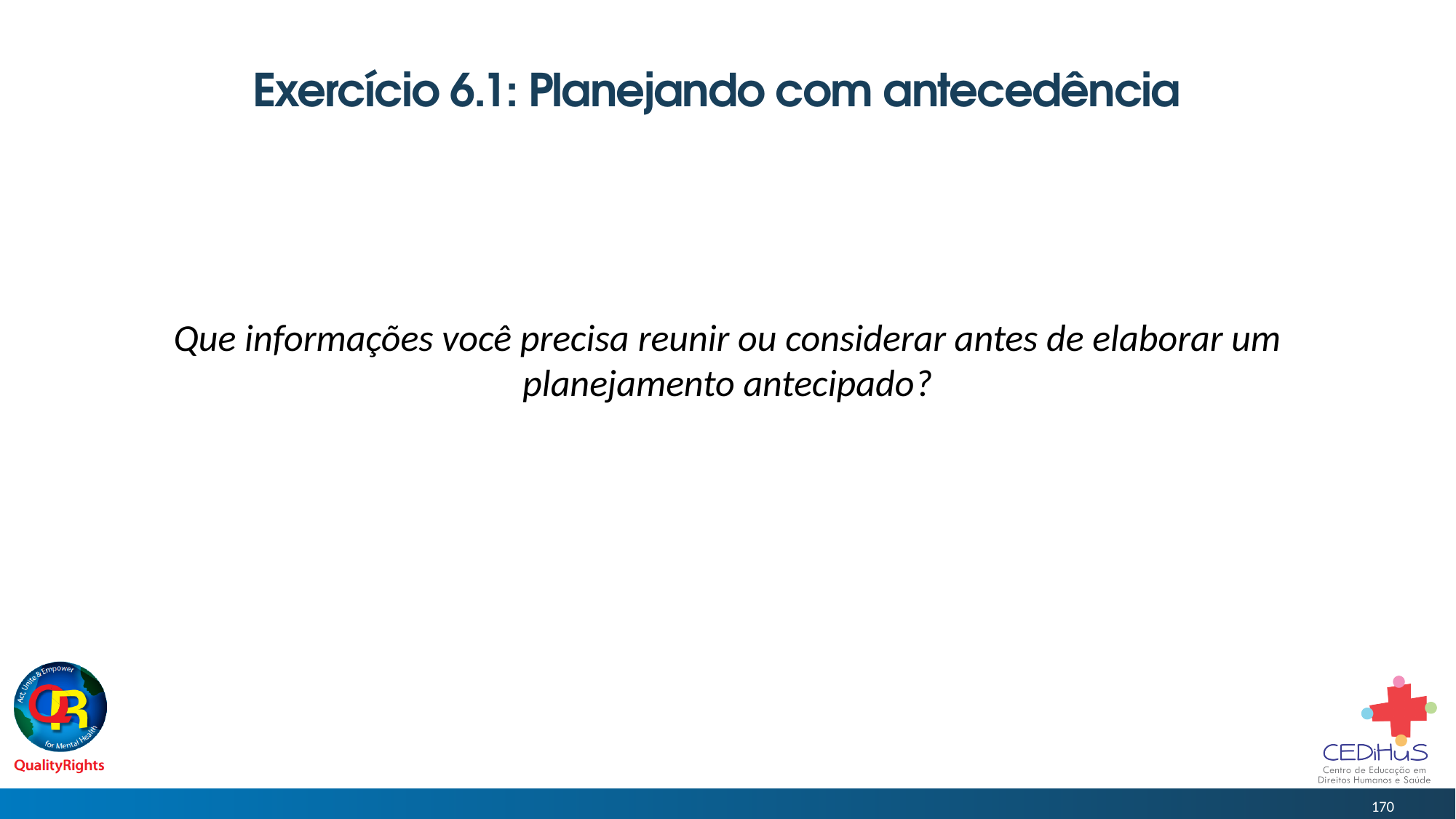

# Exercício 6.1: Planejando com antecedência

Que informações você precisa reunir ou considerar antes de elaborar um planejamento antecipado?